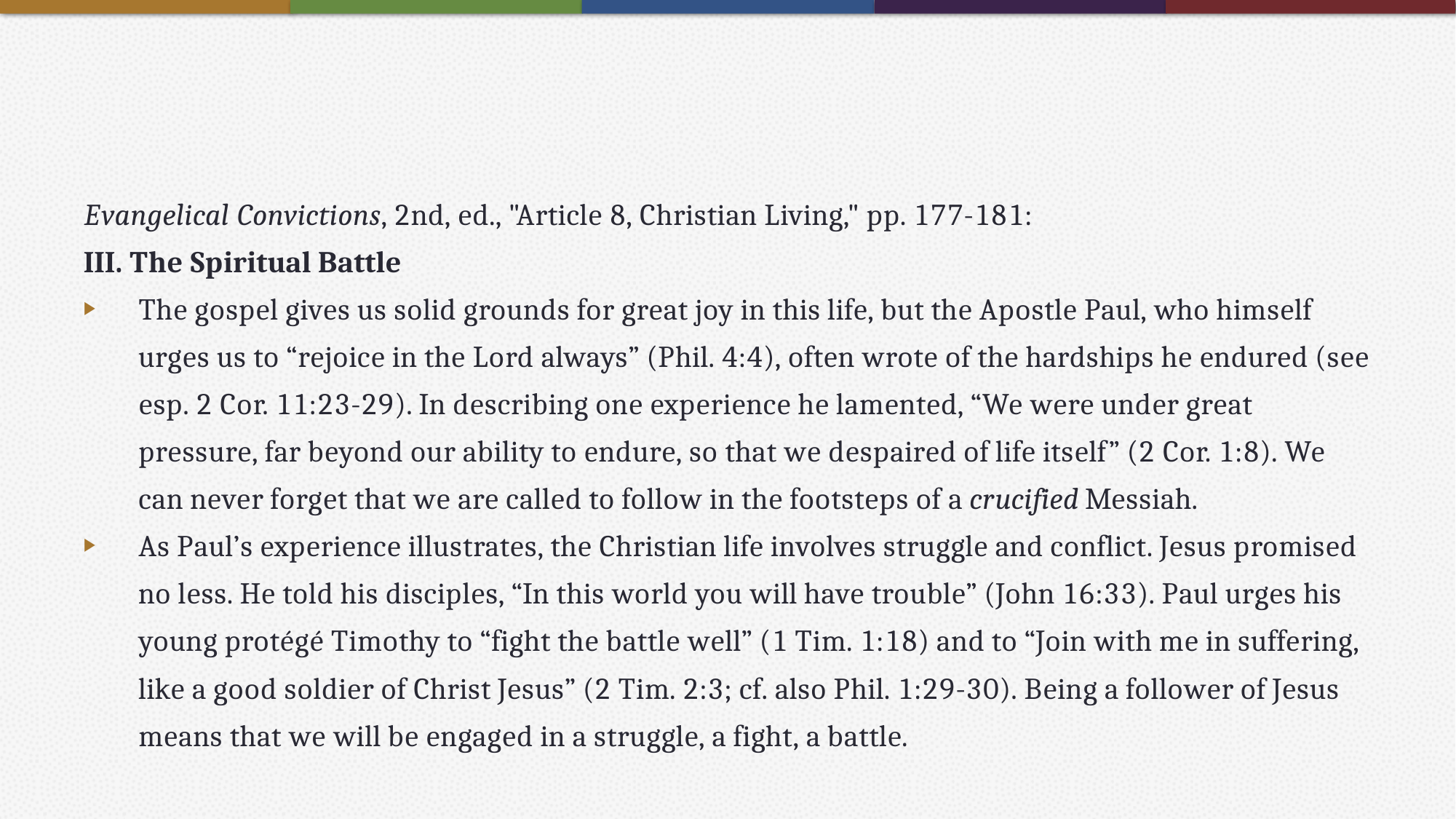

#
Evangelical Convictions, 2nd, ed., "Article 8, Christian Living," pp. 177-181:
III. The Spiritual Battle
The gospel gives us solid grounds for great joy in this life, but the Apostle Paul, who himself urges us to “rejoice in the Lord always” (Phil. 4:4), often wrote of the hardships he endured (see esp. 2 Cor. 11:23-29). In describing one experience he lamented, “We were under great pressure, far beyond our ability to endure, so that we despaired of life itself” (2 Cor. 1:8). We can never forget that we are called to follow in the footsteps of a crucified Messiah.
As Paul’s experience illustrates, the Christian life involves struggle and conflict. Jesus promised no less. He told his disciples, “In this world you will have trouble” (John 16:33). Paul urges his young protégé Timothy to “fight the battle well” (1 Tim. 1:18) and to “Join with me in suffering, like a good soldier of Christ Jesus” (2 Tim. 2:3; cf. also Phil. 1:29-30). Being a follower of Jesus means that we will be engaged in a struggle, a fight, a battle.